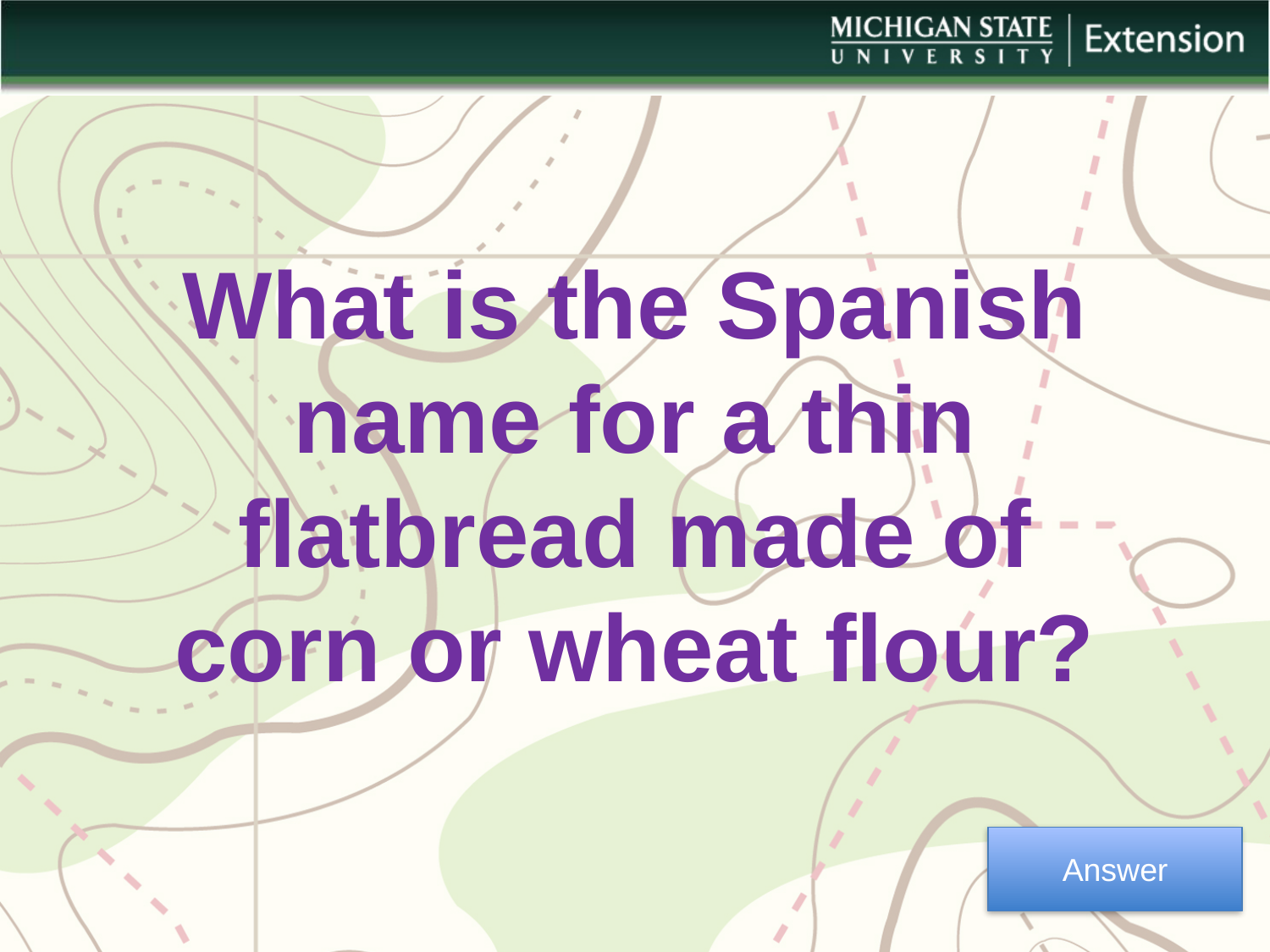

What is the Spanish name for a thin flatbread made of corn or wheat flour?
Answer